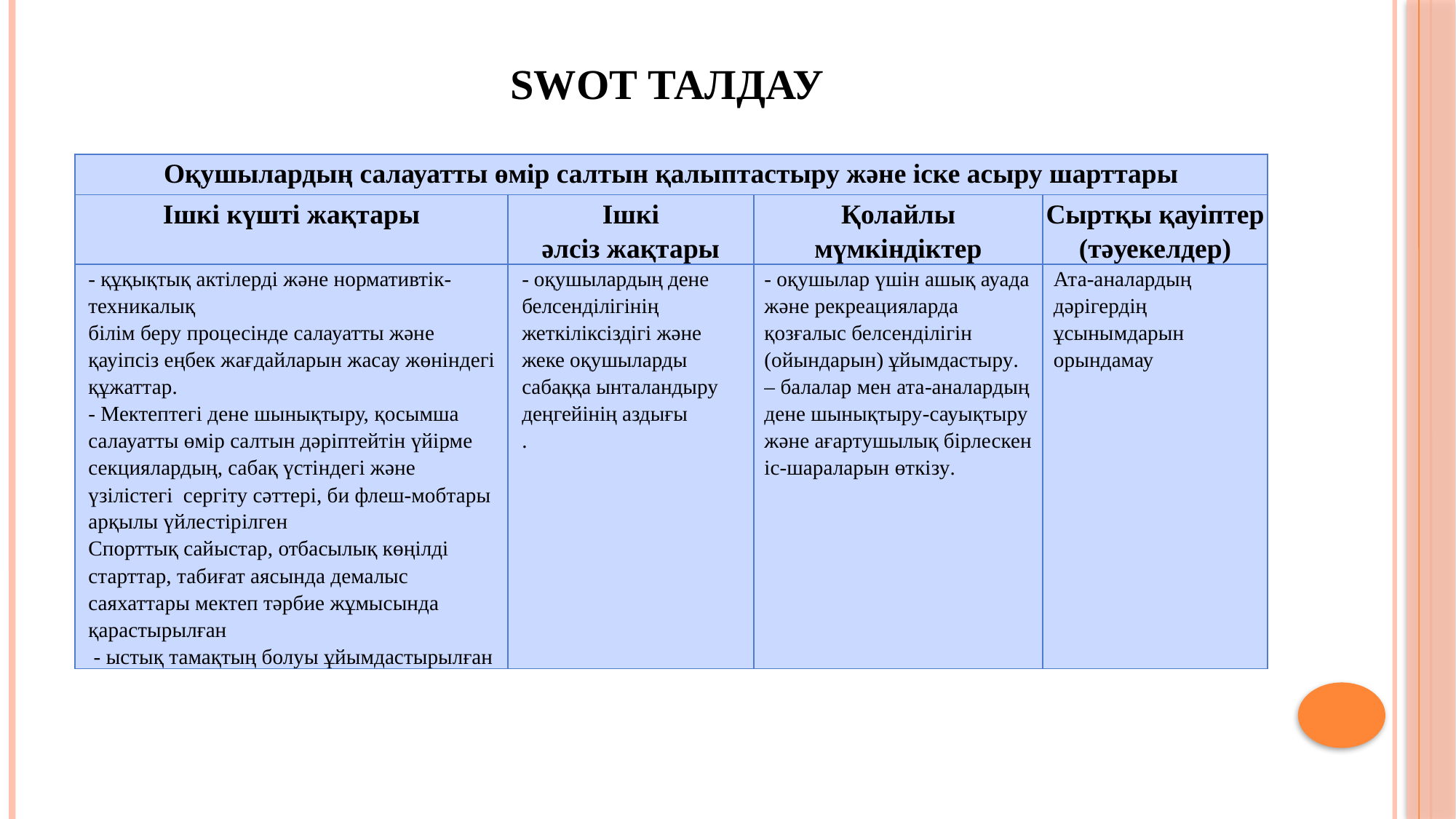

# Swot талдау
| Оқушылардың салауатты өмір салтын қалыптастыру және іске асыру шарттары |  |  |  |
| --- | --- | --- | --- |
| Ішкі күшті жақтары | Ішкі әлсіз жақтары | Қолайлы мүмкіндіктер | Сыртқы қауіптер (тәуекелдер) |
| - құқықтық актілерді және нормативтік-техникалық білім беру процесінде салауатты және қауіпсіз еңбек жағдайларын жасау жөніндегі құжаттар. - Мектептегі дене шынықтыру, қосымша салауатты өмір салтын дәріптейтін үйірме секциялардың, сабақ үстіндегі және үзілістегі сергіту сәттері, би флеш-мобтары арқылы үйлестірілген Спорттық сайыстар, отбасылық көңілді старттар, табиғат аясында демалыс саяхаттары мектеп тәрбие жұмысында қарастырылған - ыстық тамақтың болуы ұйымдастырылған | - оқушылардың дене белсенділігінің жеткіліксіздігі және жеке оқушыларды сабаққа ынталандыру деңгейінің аздығы . | - оқушылар үшін ашық ауада және рекреацияларда қозғалыс белсенділігін (ойындарын) ұйымдастыру. – балалар мен ата-аналардың дене шынықтыру-сауықтыру және ағартушылық бірлескен іс-шараларын өткізу. | Ата-аналардың дәрігердің ұсынымдарын орындамау |